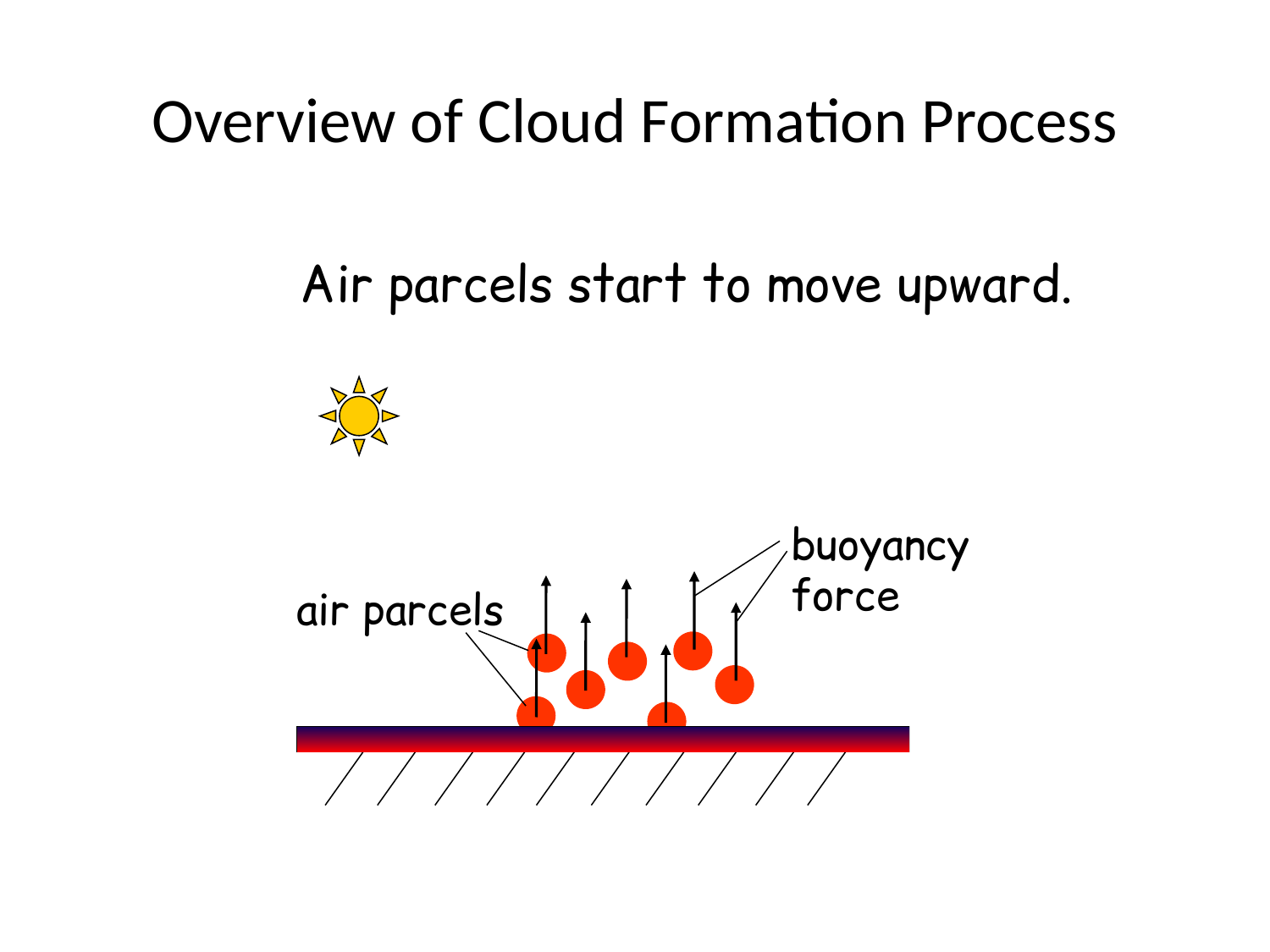

# Overview of Cloud Formation Process
Air parcels start to move upward.

buoyancy
force

air parcels